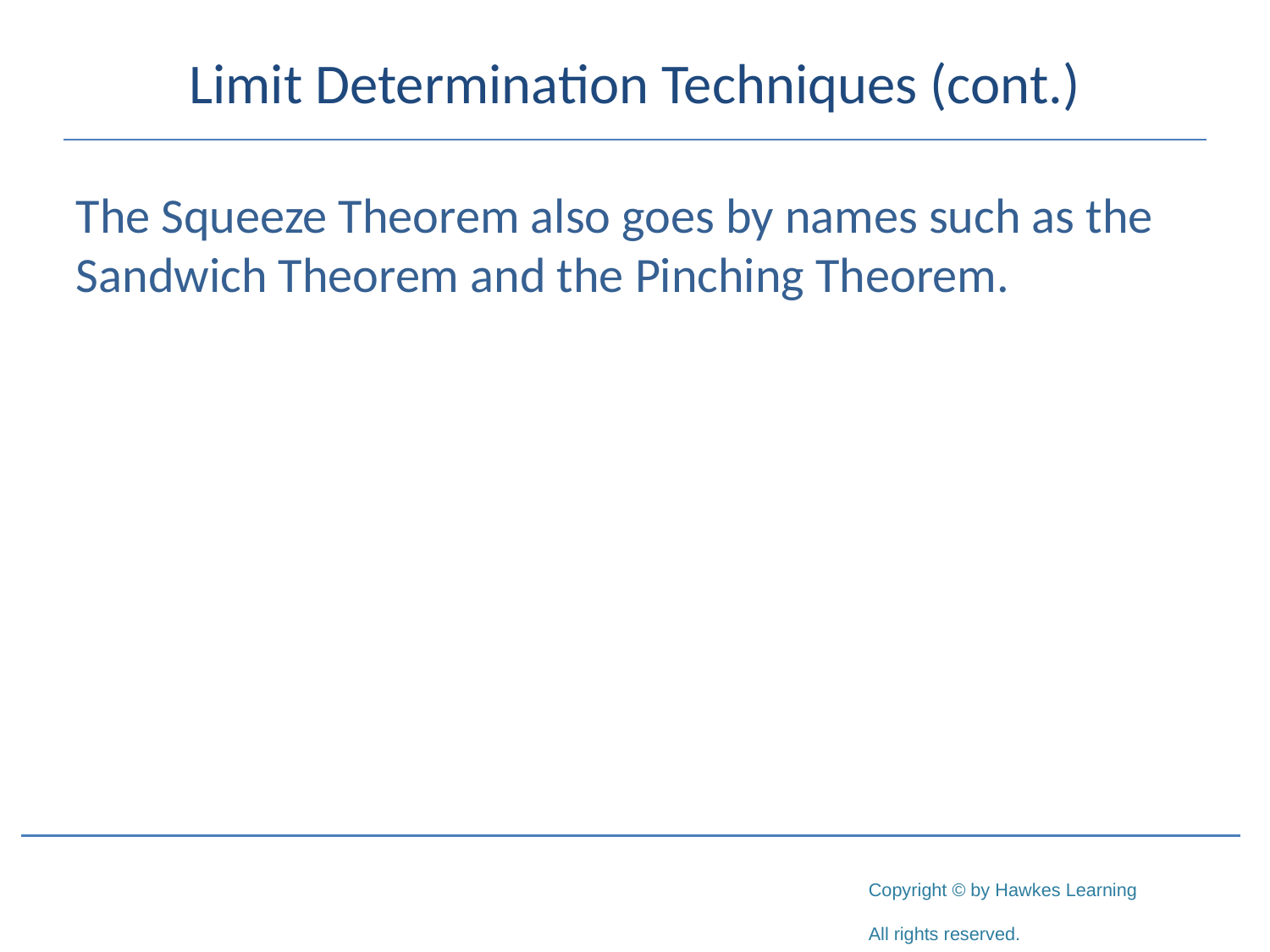

# Limit Determination Techniques (cont.)
The Squeeze Theorem also goes by names such as the Sandwich Theorem and the Pinching Theorem.